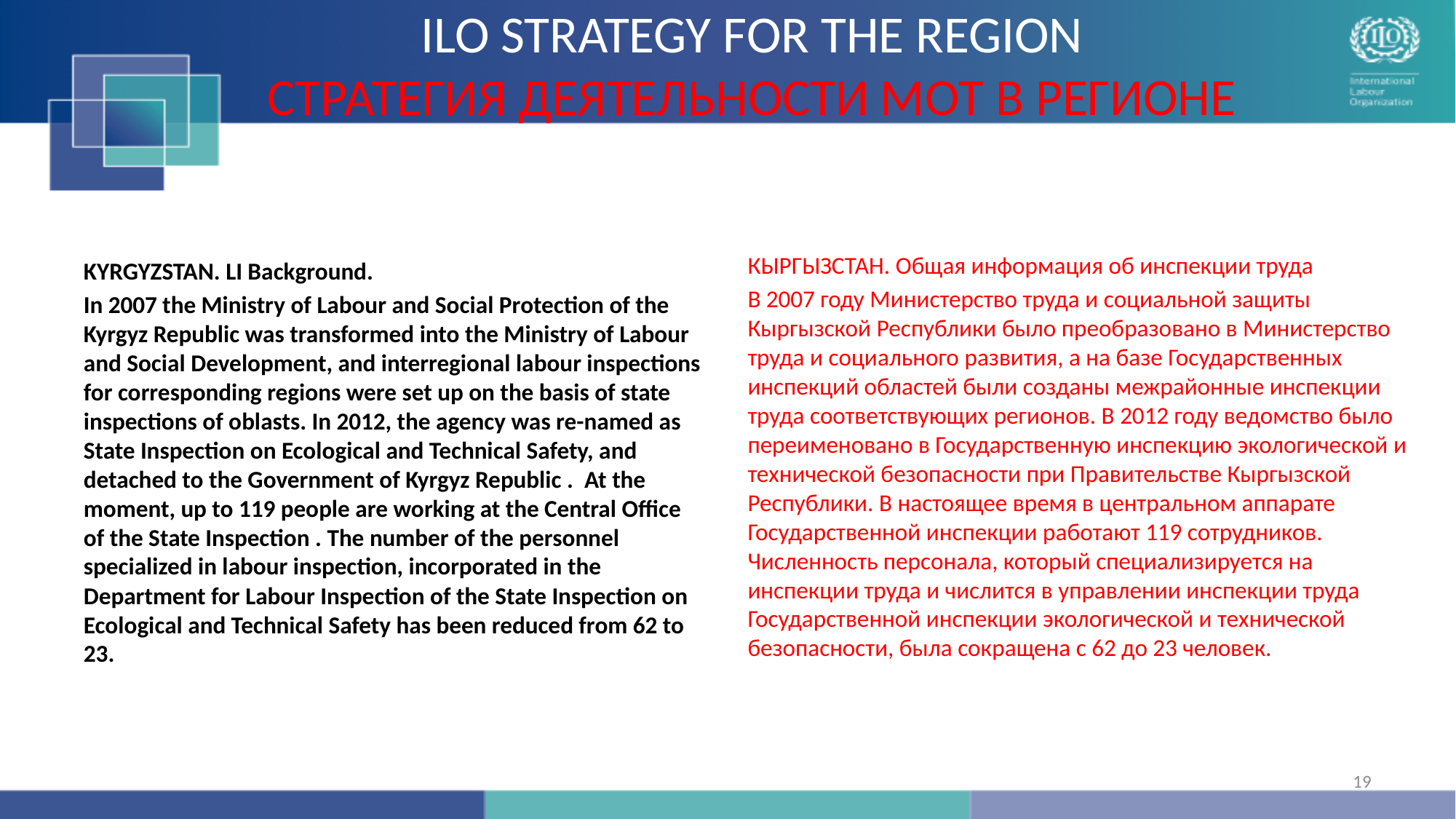

# ILO STRATEGY FOR THE REGION СТРАТЕГИЯ ДЕЯТЕЛЬНОСТИ МОТ В РЕГИОНЕ
KYRGYZSTAN. LI Background.
In 2007 the Ministry of Labour and Social Protection of the Kyrgyz Republic was transformed into the Ministry of Labour and Social Development, and interregional labour inspections for corresponding regions were set up on the basis of state inspections of oblasts. In 2012, the agency was re-named as State Inspection on Ecological and Technical Safety, and detached to the Government of Kyrgyz Republic .  At the moment, up to 119 people are working at the Central Office of the State Inspection . The number of the personnel specialized in labour inspection, incorporated in the Department for Labour Inspection of the State Inspection on Ecological and Technical Safety has been reduced from 62 to 23.
КЫРГЫЗСТАН. Общая информация об инспекции труда
В 2007 году Министерство труда и социальной защиты Кыргызской Республики было преобразовано в Министерство труда и социального развития, а на базе Государственных инспекций областей были созданы межрайонные инспекции труда соответствующих регионов. В 2012 году ведомство было переименовано в Государственную инспекцию экологической и технической безопасности при Правительстве Кыргызской Республики. В настоящее время в центральном аппарате Государственной инспекции работают 119 сотрудников. Численность персонала, который специализируется на инспекции труда и числится в управлении инспекции труда Государственной инспекции экологической и технической безопасности, была сокращена с 62 до 23 человек.
19